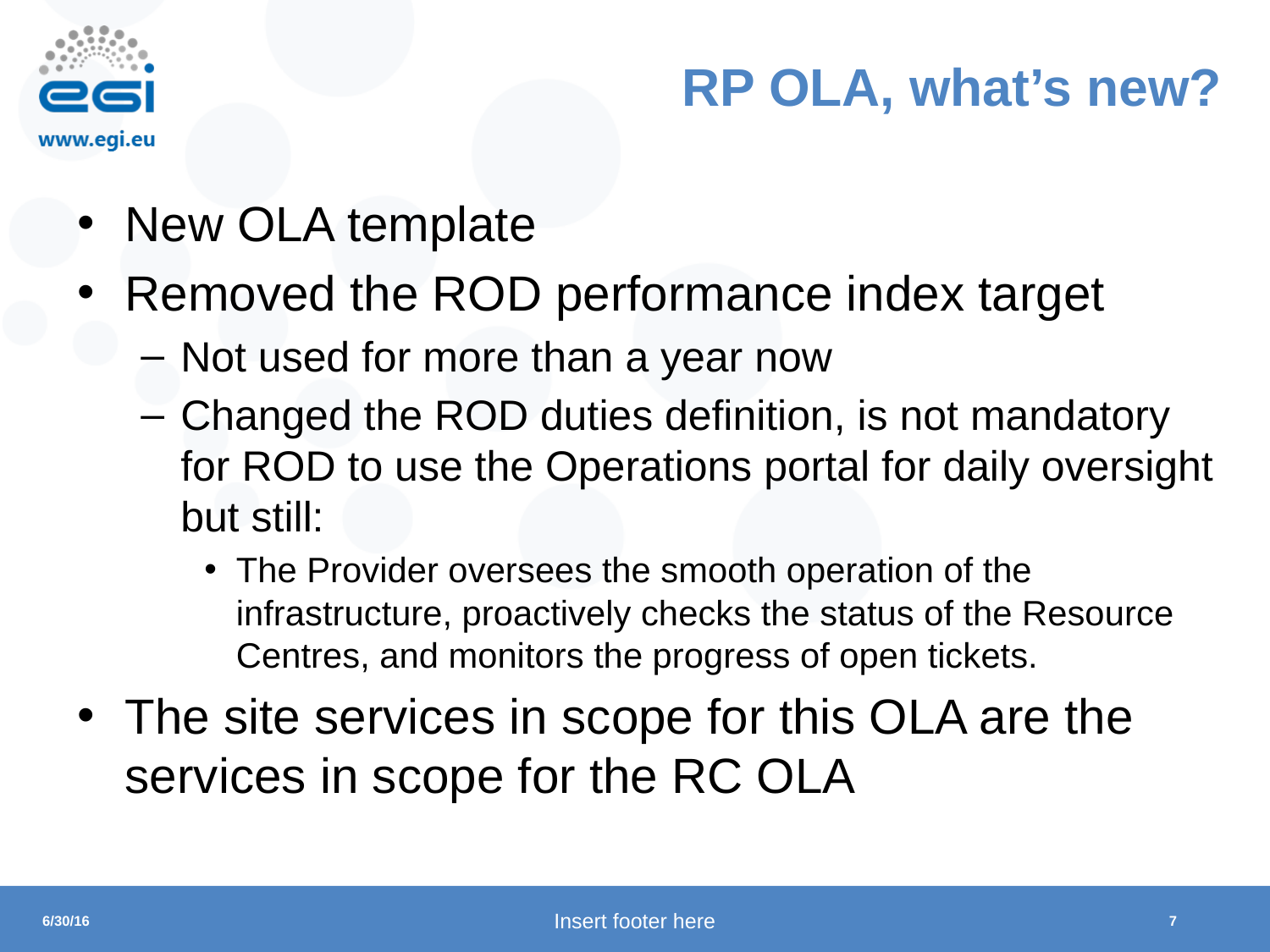

# RP OLA, what’s new?
New OLA template
Removed the ROD performance index target
Not used for more than a year now
Changed the ROD duties definition, is not mandatory for ROD to use the Operations portal for daily oversight but still:
The Provider oversees the smooth operation of the  infrastructure, proactively checks the status of the Resource Centres, and monitors the progress of open tickets.
The site services in scope for this OLA are the services in scope for the RC OLA
Insert footer here